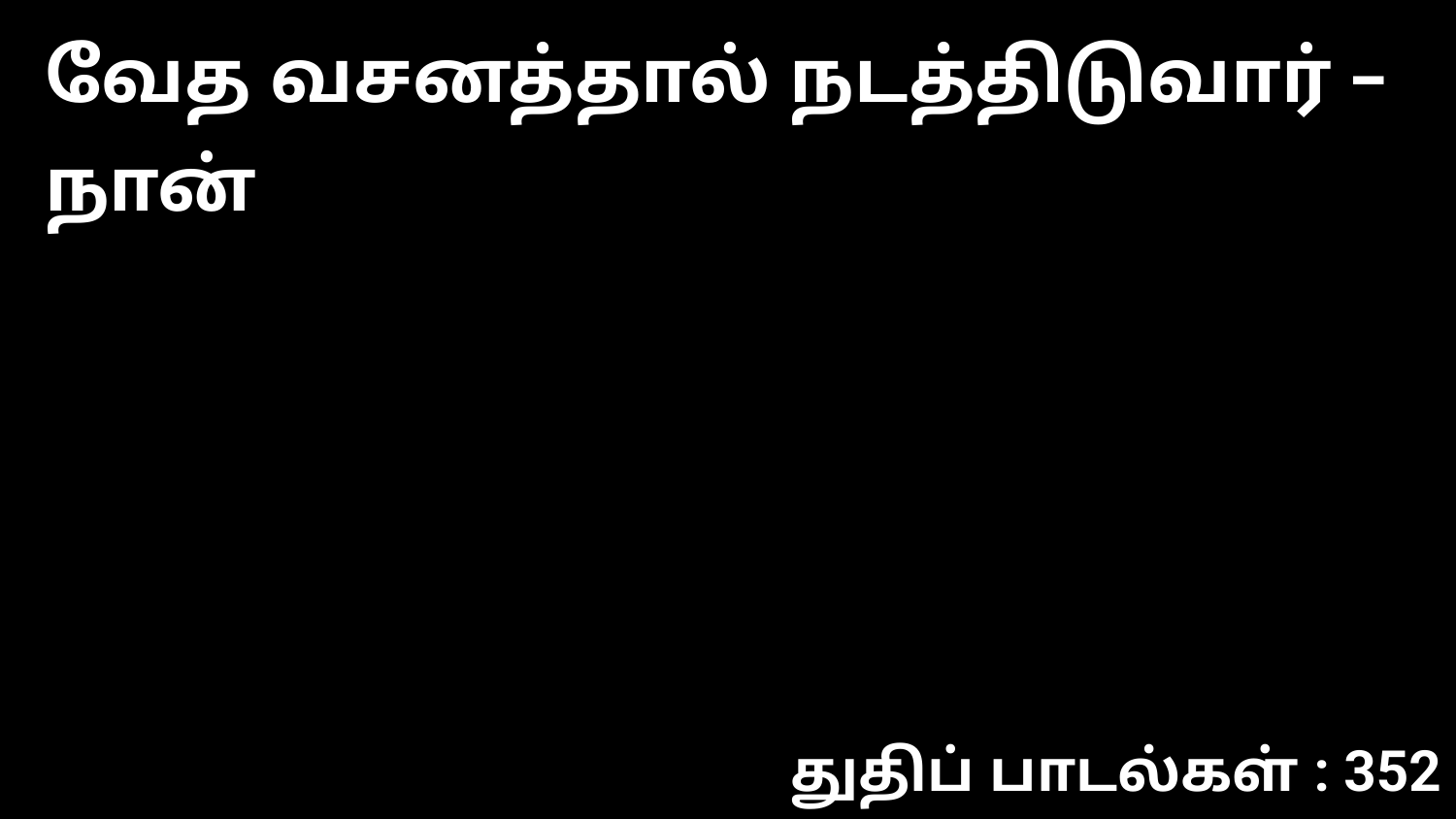

வேத வசனத்தால் நடத்திடுவார் – நான்
துதிப் பாடல்கள் : 352